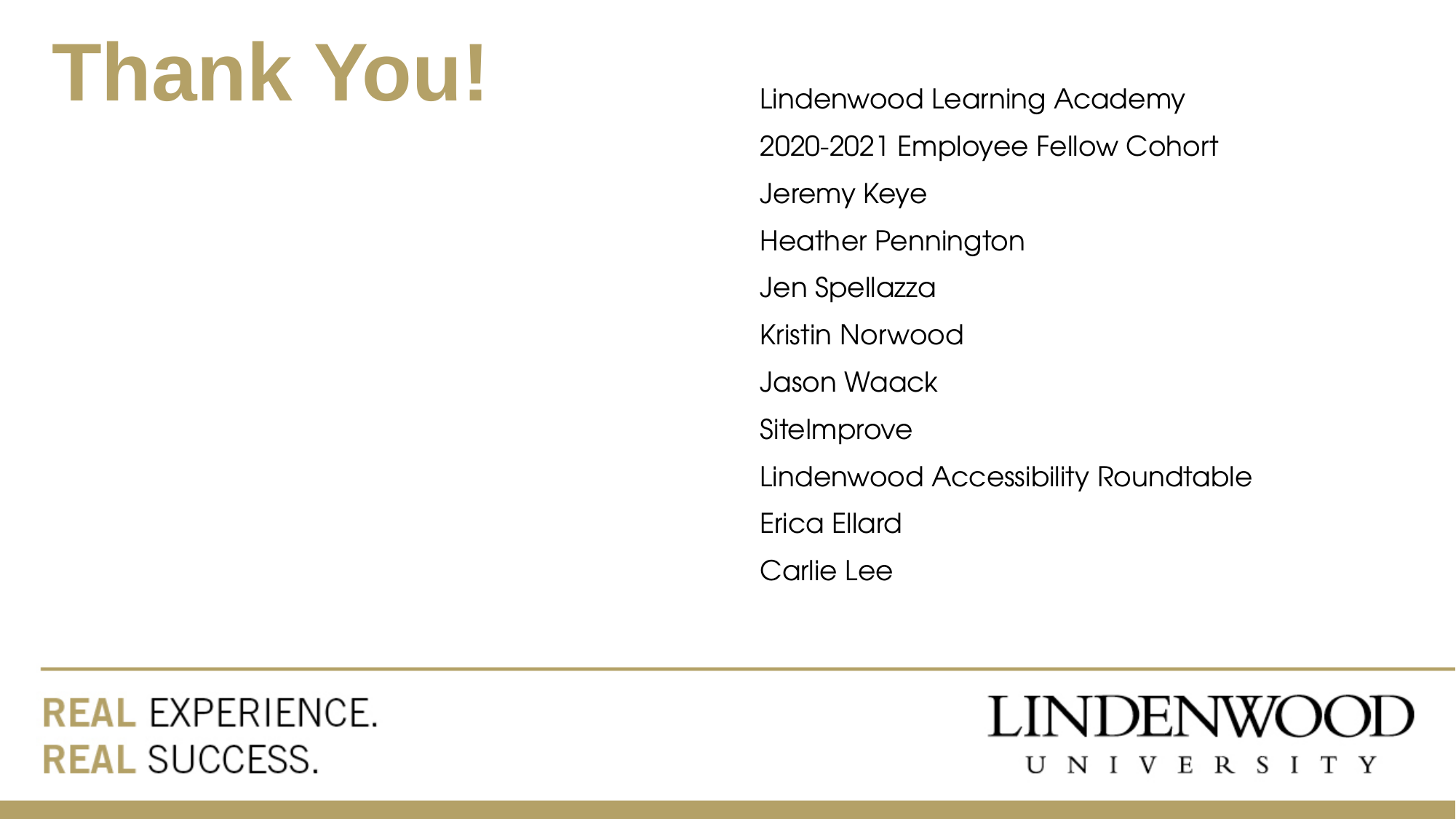

# Thank You!
Lindenwood Learning Academy
2020-2021 Employee Fellow Cohort
Jeremy Keye
Heather Pennington
Jen Spellazza
Kristin Norwood
Jason Waack
SiteImprove
Lindenwood Accessibility Roundtable
Erica Ellard
Carlie Lee